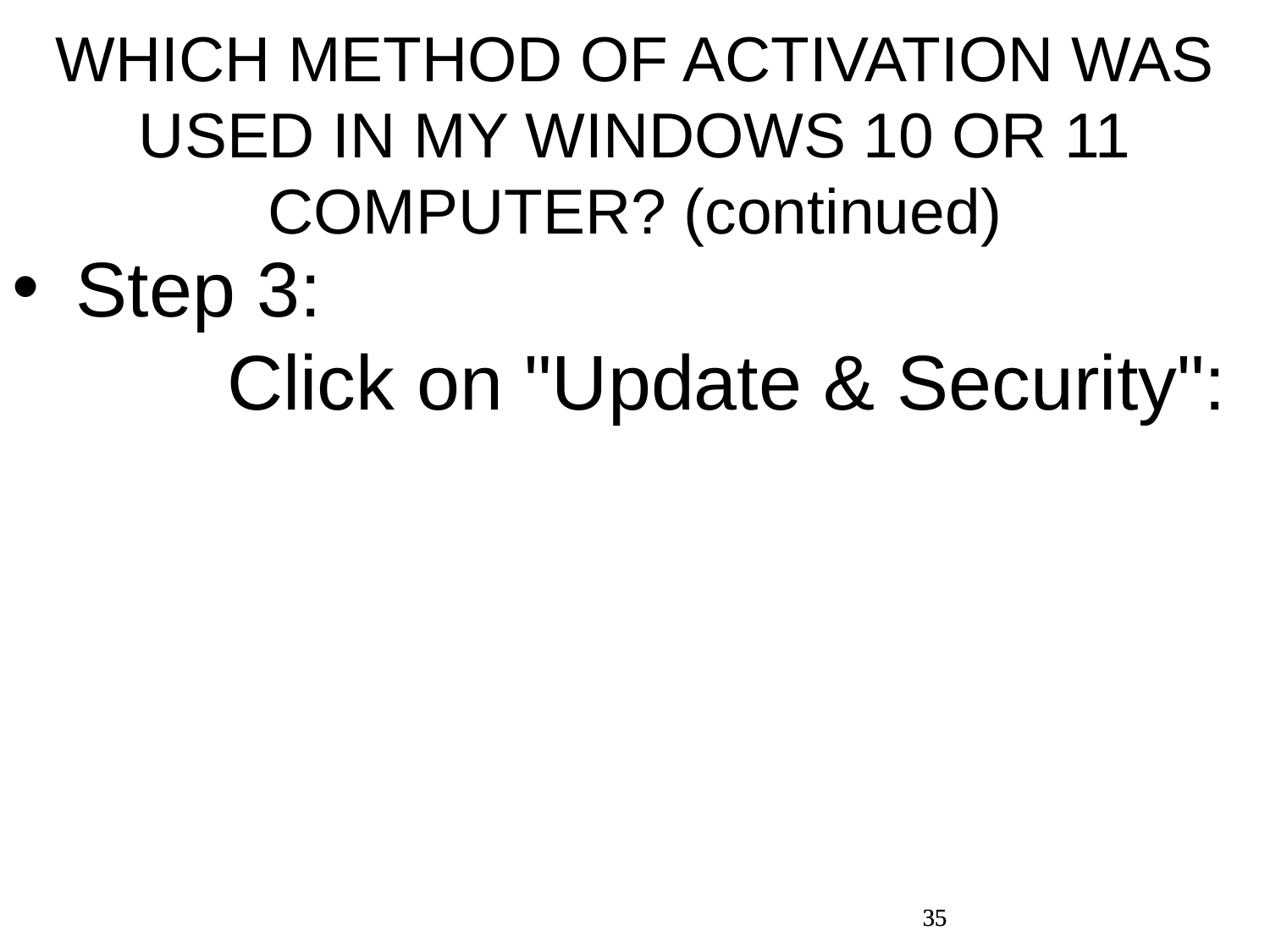

WHICH METHOD OF ACTIVATION WAS USED IN MY WINDOWS 10 OR 11 COMPUTER? (continued)
Step 3:                                                   Click on "Update & Security":
35
35